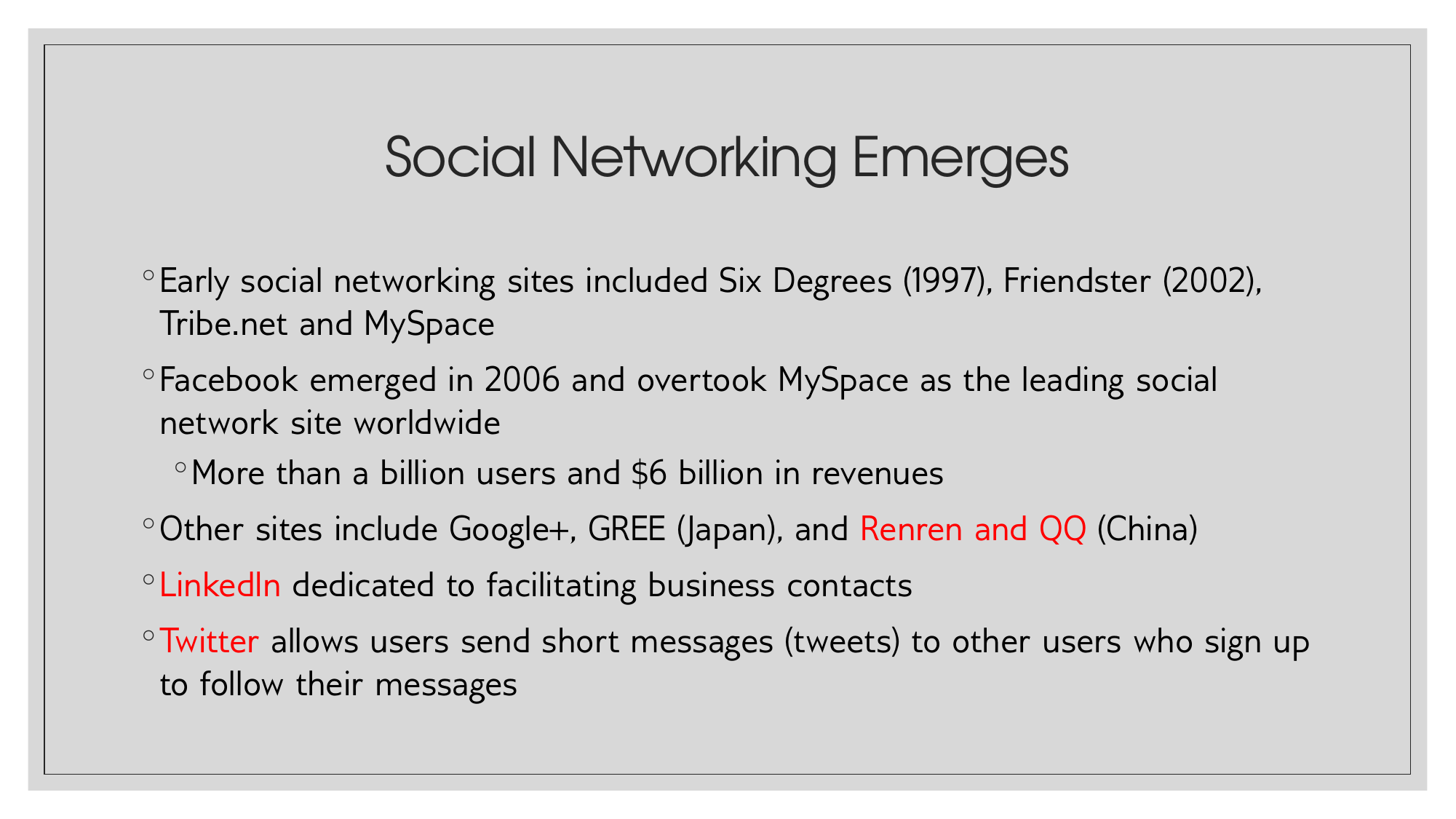

# Social Networking Emerges
Early social networking sites included Six Degrees (1997), Friendster (2002), Tribe.net and MySpace
Facebook emerged in 2006 and overtook MySpace as the leading social network site worldwide
More than a billion users and $6 billion in revenues
Other sites include Google+, GREE (Japan), and Renren and QQ (China)
LinkedIn dedicated to facilitating business contacts
Twitter allows users send short messages (tweets) to other users who sign up to follow their messages